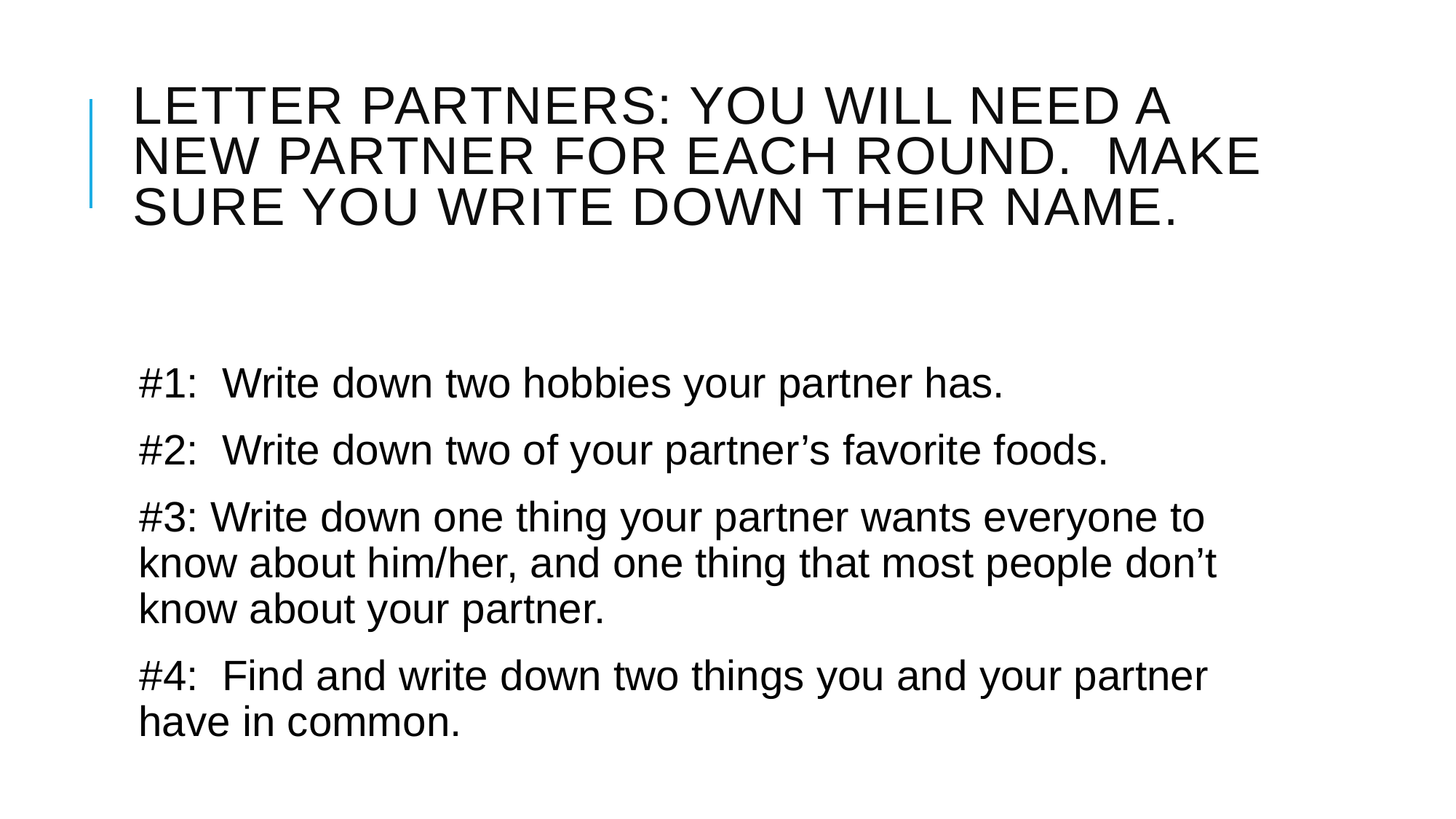

# Letter Partners: You will need a new partner for each round.  Make sure you write down their name.
#1:  Write down two hobbies your partner has.
#2:  Write down two of your partner’s favorite foods.
#3: Write down one thing your partner wants everyone to know about him/her, and one thing that most people don’t know about your partner.
#4:  Find and write down two things you and your partner have in common.